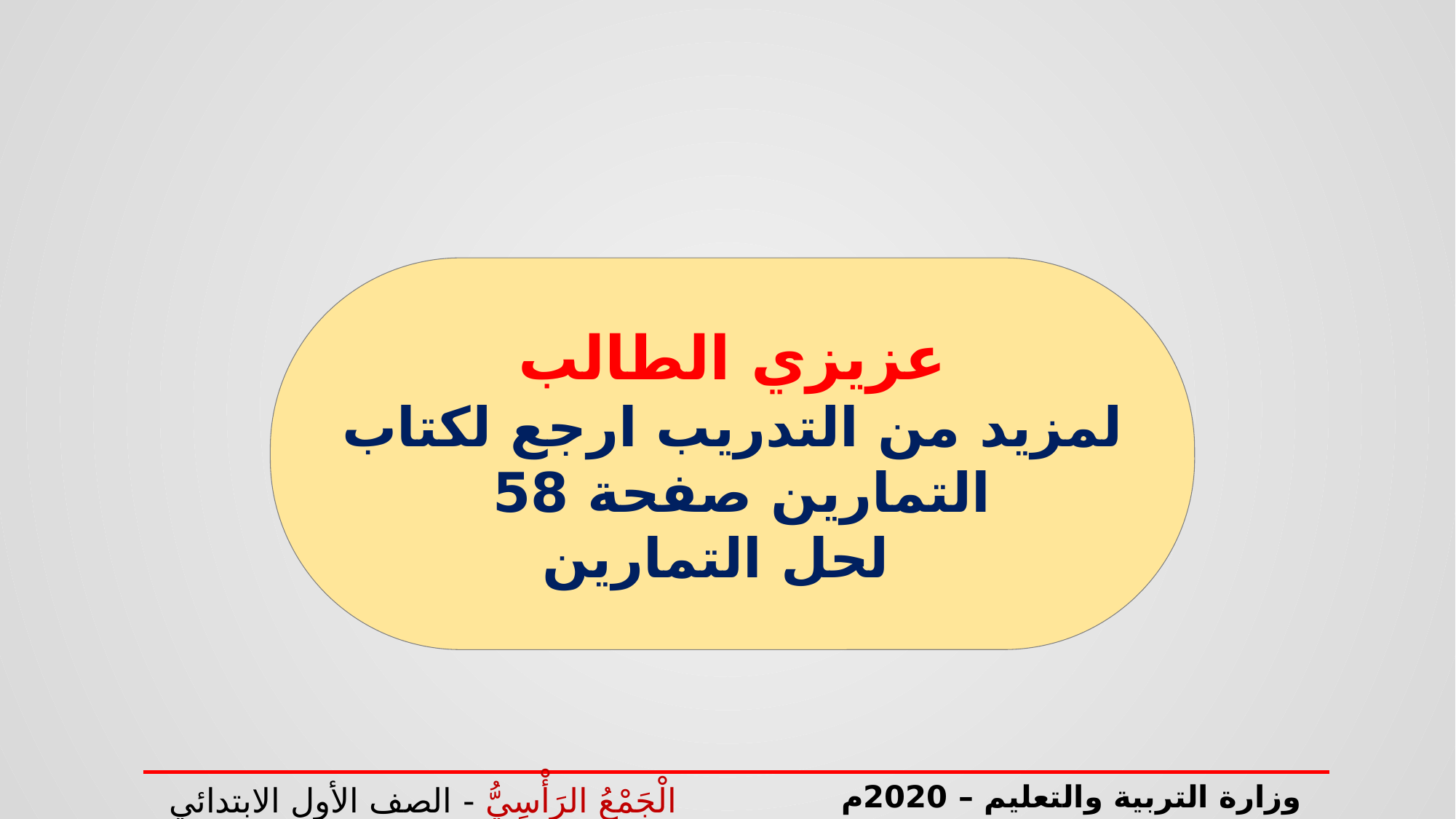

عزيزي الطالب
لمزيد من التدريب ارجع لكتاب التمارين صفحة 58
لحل التمارين
وزارة التربية والتعليم – 2020م
الْجَمْعُ الرَأْسِيُّ - الصف الأول الابتدائي